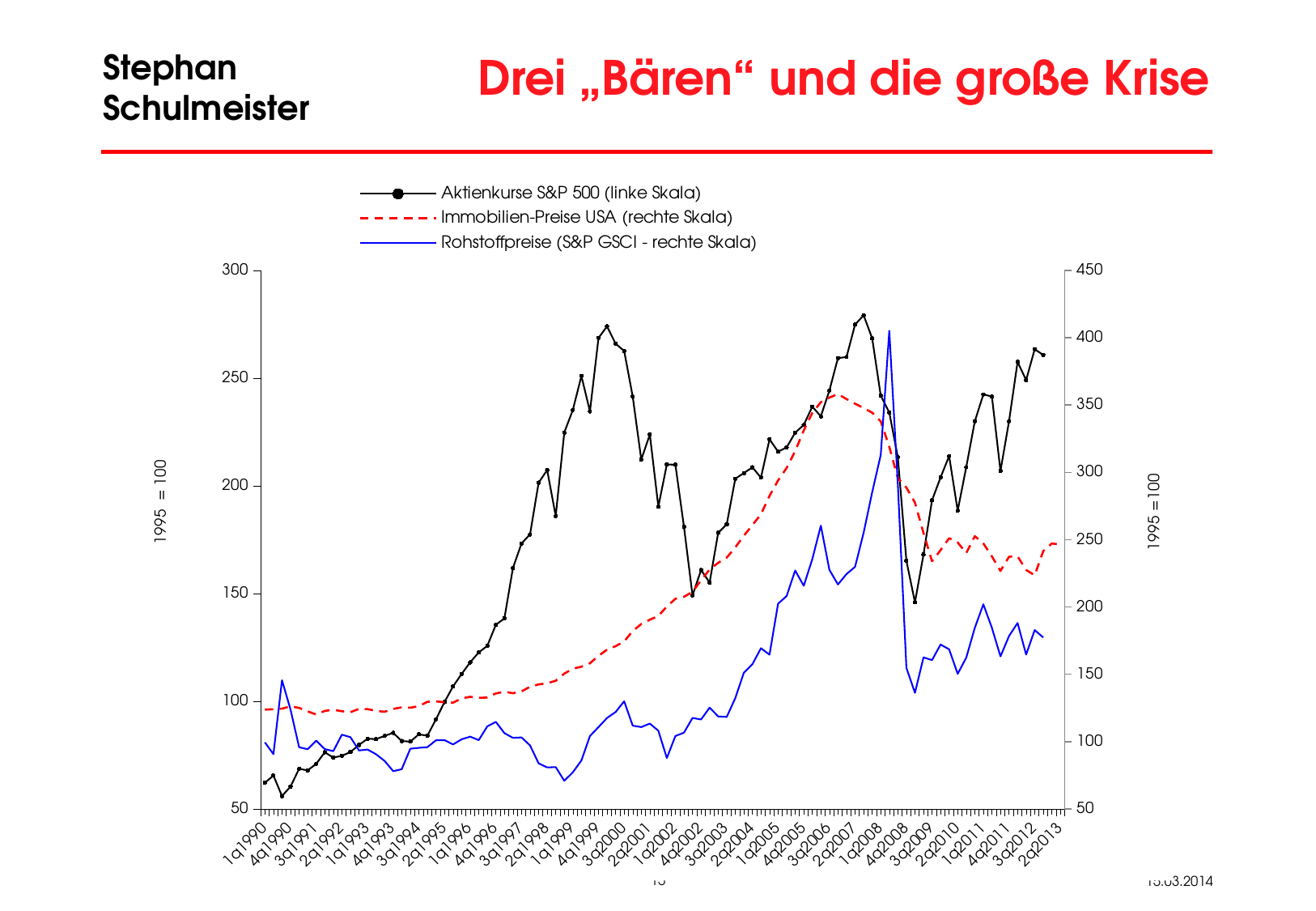

# Drei „Bären“ und die große Krise

### Chart

| Category |  |  |  |
|---|---|---|---|
| 1q1990 | 62.16017298206641 | 96.08481829213771 | 99.4006454587367 |
| 2q1990 | 65.46621501158853 | 96.27642587979818 | 90.67158444751801 |
| 3q1990 | 55.96317273978189 | 96.54467650252282 | 145.56631320116756 |
| 4q1990 | 60.382809678584294 | 97.61767899342124 | 123.68218841247848 |
| 1q1991 | 68.6113434910012 | 96.87679632113407 | 95.77378208083586 |
| 2q1991 | 67.86894688481425 | 95.28006642396373 | 94.29844782541875 |
| 3q1991 | 70.92264721075547 | 93.79830107938942 | 100.69156293222665 |
| 4q1991 | 76.26753706268771 | 95.48444785080156 | 94.42139234670336 |
| 1q1992 | 73.81726254965693 | 96.00817525707352 | 92.88458583064376 |
| 2q1992 | 74.63097311555119 | 95.35670945902791 | 105.11756569847864 |
| 3q1992 | 76.39736504061698 | 94.90962508782032 | 103.27339787920681 |
| 4q1992 | 79.67232149795863 | 96.41693811074906 | 93.37636391578292 |
| 1q1993 | 82.59070815676247 | 96.31474739733028 | 94.1140310434913 |
| 2q1993 | 82.38225196684817 | 95.47167401162419 | 90.54863992623324 |
| 3q1993 | 83.91824494516624 | 95.11400651465796 | 85.56938681420006 |
| 4q1993 | 85.2933243733743 | 96.41693811074906 | 78.00829875518666 |
| 1q1994 | 81.51185594580153 | 97.15782078303636 | 79.48363301060394 |
| 2q1994 | 81.23757148538769 | 96.96621319537614 | 94.6672813892732 |
| 3q1994 | 84.60944178540892 | 97.66877435013068 | 95.34347625633926 |
| 4q1994 | 83.98041608952646 | 99.71258861850926 | 95.83525434147843 |
| 1q1995 | 91.5579814492277 | 99.92974388452434 | 100.93745197479637 |
| 2q1995 | 99.61097320697961 | 99.49543335249385 | 101.06039649608103 |
| 3q1995 | 106.86305434032302 | 99.30382576483363 | 97.86383894267705 |
| 4q1995 | 112.62668513515345 | 101.2709969981478 | 101.67511910250468 |
| 1q1996 | 118.03374613144604 | 102.02465350961255 | 103.64223144306135 |
| 2q1996 | 122.6289251249137 | 101.56479529922734 | 101.06039649608107 |
| 3q1996 | 125.68262545085511 | 101.69253369100086 | 111.2647917627172 |
| 4q1996 | 135.44898080465921 | 103.60860956760555 | 114.64576609804833 |
| 1q1997 | 138.44416711237892 | 104.38781375742462 | 106.2855386506837 |
| 2q1997 | 161.85343152717024 | 103.69802644184732 | 102.78161979406823 |
| 3q1997 | 173.2161224405832 | 104.51555214919843 | 103.08898109727978 |
| 4q1997 | 177.44924594630425 | 106.72542632688241 | 97.12617181496832 |
| 1q1998 | 201.46193617400607 | 107.77288113942608 | 83.84816351621339 |
| 2q1998 | 207.329795063794 | 108.32215622405315 | 80.77455048409412 |
| 3q1998 | 185.9666927236904 | 109.48457558919347 | 81.02043952666344 |
| 4q1998 | 224.77245818304812 | 112.79299993613081 | 70.87751652067011 |
| 1q1999 | 235.2208675617479 | 115.09229098805646 | 77.14768710619339 |
| 2q1999 | 251.00868110317182 | 115.99923356964958 | 85.93822037805448 |
| 3q1999 | 234.55161347833842 | 117.62151114517468 | 104.1340095282005 |
| 4q1999 | 268.6616289754104 | 121.03212620553107 | 110.77301367757809 |
| 1q2000 | 274.0248044580367 | 123.94456153797039 | 117.53496234824058 |
| 2q2000 | 265.9827840787014 | 125.55406527431842 | 121.96096511449217 |
| 3q2000 | 262.6749134861097 | 127.73839177364758 | 129.9523589980022 |
| 4q2000 | 241.42152493017176 | 132.55412914351407 | 111.81804210849835 |
| 1q2001 | 212.1736586347028 | 135.82423197292002 | 110.77301367757806 |
| 2q2001 | 223.8856050943764 | 137.82972472376545 | 113.35484862455813 |
| 3q2001 | 190.34244414882681 | 139.57974069106433 | 108.06823420931333 |
| 4q2001 | 209.93366887465658 | 143.94839368972347 | 87.78238819732576 |
| 1q2002 | 209.8074980228662 | 147.53784249856295 | 104.1340095282005 |
| 2q2002 | 180.99482973792124 | 148.4703327585106 | 106.59289995389588 |
| 3q2002 | 149.07908992415983 | 150.73130229290413 | 117.5349623482406 |
| 4q2002 | 160.88063597423564 | 156.1474101041065 | 116.42846165667756 |
| 1q2003 | 155.09506242257152 | 161.1164335441014 | 125.21899492853863 |
| 2q2003 | 178.19347111556058 | 164.2460241425558 | 118.64146303980357 |
| 3q2003 | 182.1193960256182 | 166.67305358625495 | 118.33410173659126 |
| 4q2003 | 203.32158481561257 | 171.42492176023504 | 132.28830490241336 |
| 1q2004 | 205.9346014418217 | 176.80270805390592 | 151.1602889196255 |
| 2q2004 | 208.60978921239212 | 181.75895765472342 | 157.49193176579084 |
| 3q2004 | 203.8079825920796 | 186.830171808137 | 169.35607806977117 |
| 4q2004 | 221.60721550987174 | 195.33754870026186 | 164.5612417396652 |
| 1q2005 | 215.87832741336078 | 202.50367247876338 | 202.42815429537438 |
| 2q2005 | 217.84220414992404 | 208.29022162610946 | 208.08360227447392 |
| 3q2005 | 224.69565853413204 | 216.12058504183432 | 227.07853081297117 |
| 4q2005 | 228.25769939337422 | 225.7137382640349 | 215.70616259412927 |
| 1q2006 | 236.7751461707604 | 233.86344765919438 | 235.43875826033536 |
| 2q2006 | 232.26408107848653 | 238.83247109918878 | 260.39649608114365 |
| 3q2006 | 244.2685976292677 | 240.9912499201638 | 227.52918607547377 |
| 4q2006 | 259.3451001366851 | 242.61352749568854 | 216.71249075455685 |
| 1q2007 | 259.81321228245815 | 240.28868876540838 | 224.44642790901224 |
| 2q2007 | 274.8970290421524 | 238.15545762278853 | 229.80069209286575 |
| 3q2007 | 279.1758666246104 | 236.09886951523325 | 255.11175914380954 |
| 4q2007 | 268.49888686223153 | 233.97841221179024 | 285.2362556125616 |
| 1q2008 | 241.86403719297286 | 229.94187903174262 | 312.9269956341072 |
| 2q2008 | 234.05607288652425 | 218.11330395350325 | 405.1393232449183 |
| 3q2008 | 213.27628216556687 | 203.5639011304848 | 290.9691041326472 |
| 4q2008 | 165.16495924590058 | 199.18247429264858 | 154.732826565707 |
| 1q2009 | 145.89556162028975 | 192.22073194098513 | 136.18219409033563 |
| 2q2009 | 168.10346009846788 | 178.08009197164208 | 162.52084719676668 |
| 3q2009 | 193.29374494288018 | 164.99968065402055 | 160.51975856239687 |
| 4q2009 | 203.9030678716898 | 170.1347640033208 | 172.09362255577759 |
| 1q2010 | 213.83765102788098 | 175.6530625279424 | 168.52411309987494 |
| 2q2010 | 188.47182412880395 | 173.7114389729838 | 150.29798148413133 |
| 3q2010 | 208.6756174828915 | 168.71686785463402 | 162.30451329034773 |
| 4q2010 | 229.9674058632876 | 176.63664814459986 | 184.42465522162172 |
| 1q2011 | 242.43637743370348 | 173.22603308424348 | 202.00178511811092 |
| 2q2011 | 241.4873532006712 | 167.19678099252718 | 184.4787386982267 |
| 3q2011 | 206.88728280099355 | 160.46496774605598 | 163.27801586923079 |
| 4q2011 | 229.96009161100977 | 167.05626876157632 | 178.36730584190897 |
| 1q2012 | 257.5476226394406 | 167.22232867088204 | 188.10233163073394 |
| 2q2012 | 249.07954706492748 | 160.93759979561858 | 164.630102784345 |
| 3q2012 | 263.43559572298994 | 158.44670115603245 | 182.80215092348467 |
| 4q2012 | 260.7878363984622 | 169.67490579293576 | 177.33971978642197 |
| 1q2013 | None | 173.2132592450657 | None |
| 2q2013 | None | 172.72785335632625 | None |